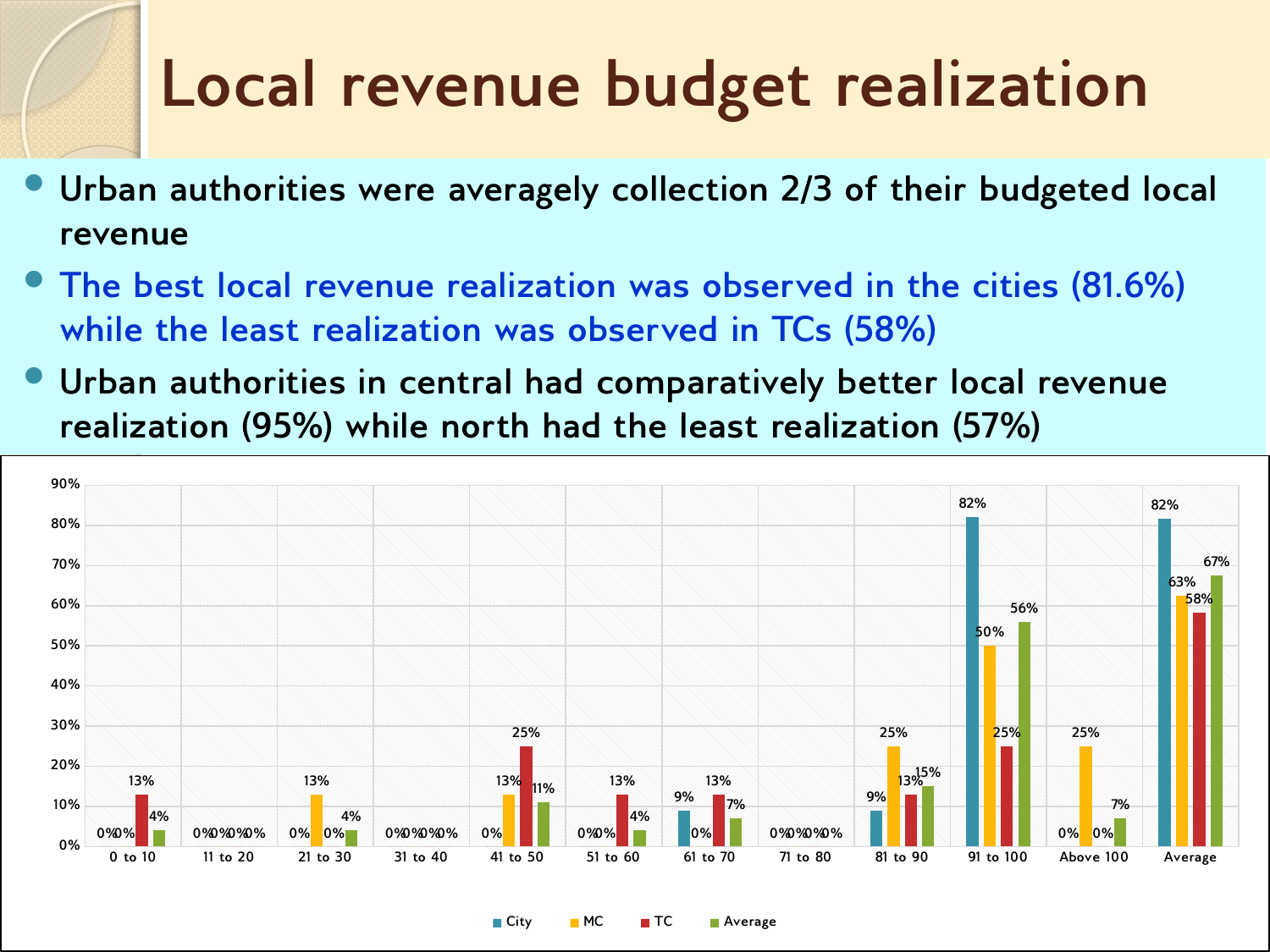

# Local revenue budget realization
Urban authorities were averagely collection 2/3 of their budgeted local revenue
The best local revenue realization was observed in the cities (81.6%) while the least realization was observed in TCs (58%)
Urban authorities in central had comparatively better local revenue realization (95%) while north had the least realization (57%)

### Chart

| Category | City | MC | TC | Average |
|---|---|---|---|---|
| 0 to 10 | 0.0 | 0.0 | 0.13 | 0.04 |
| 11 to 20 | 0.0 | 0.0 | 0.0 | 0.0 |
| 21 to 30 | 0.0 | 0.13 | 0.0 | 0.04 |
| 31 to 40 | 0.0 | 0.0 | 0.0 | 0.0 |
| 41 to 50 | 0.0 | 0.13 | 0.25 | 0.11 |
| 51 to 60 | 0.0 | 0.0 | 0.13 | 0.04 |
| 61 to 70 | 0.09 | 0.0 | 0.13 | 0.07 |
| 71 to 80 | 0.0 | 0.0 | 0.0 | 0.0 |
| 81 to 90 | 0.09 | 0.25 | 0.13 | 0.15 |
| 91 to 100 | 0.82 | 0.5 | 0.25 | 0.56 |
| Above 100 | 0.0 | 0.25 | 0.0 | 0.07 |
| Average | 0.816 | 0.625 | 0.5833 | 0.6748 |